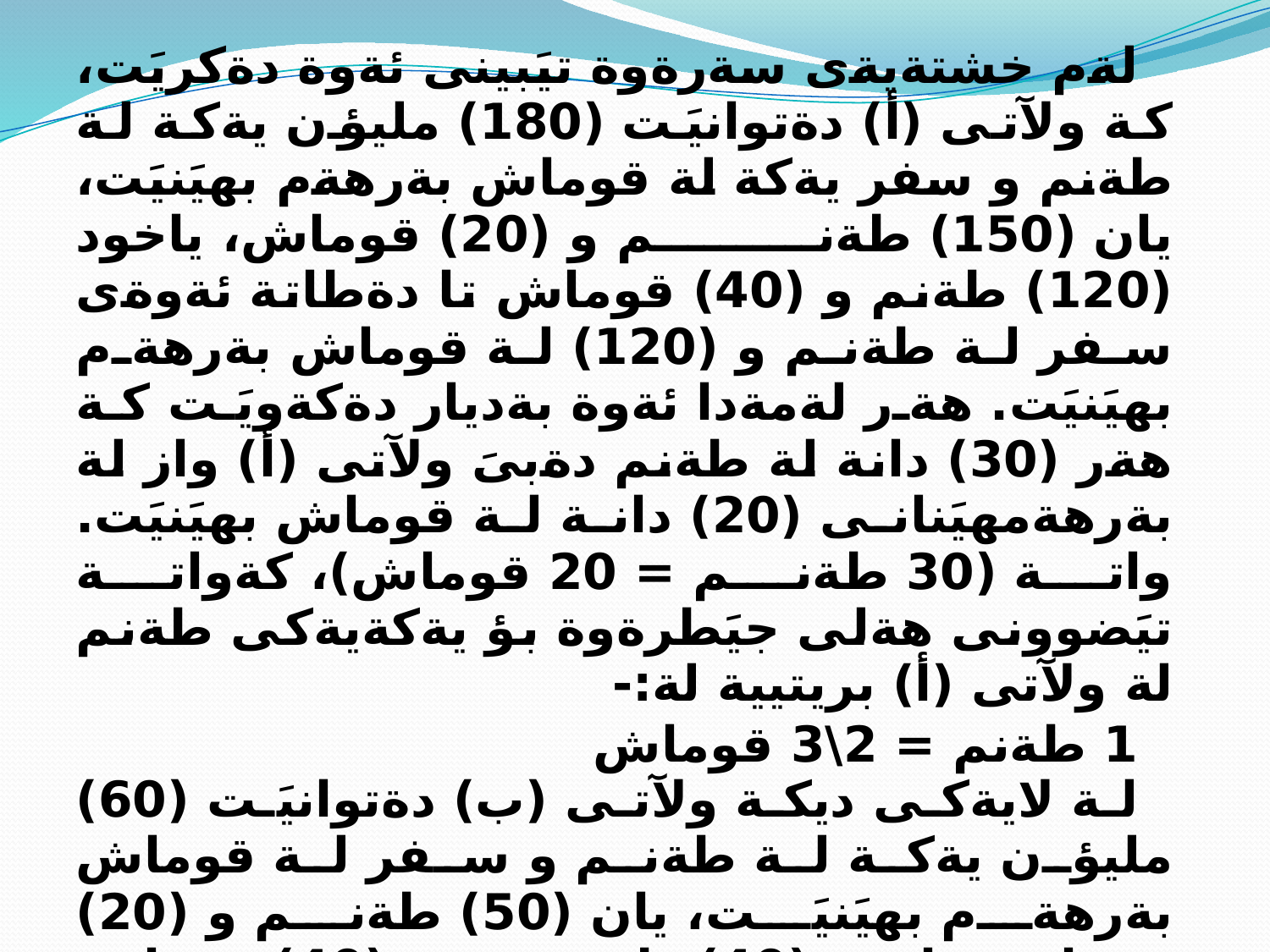

لةم خشتةيةى سةرةوة تيَبينى ئةوة دةكريَت، كة ولآتى (أ) دةتوانيَت (180) مليؤن يةكة لة طةنم و سفر يةكة لة قوماش بةرهةم بهيَنيَت، يان (150) طةنم و (20) قوماش، ياخود (120) طةنم و (40) قوماش تا دةطاتة ئةوةى سفر لة طةنم و (120) لة قوماش بةرهةم بهيَنيَت. هةر لةمةدا ئةوة بةديار دةكةويَت كة هةر (30) دانة لة طةنم دةبىَ ولآتى (أ) واز لة بةرهةمهيَنانى (20) دانة لة قوماش بهيَنيَت. واتة (30 طةنم = 20 قوماش)، كةواتة تيَضوونى هةلى جيَطرةوة بؤ يةكةيةكى طةنم لة ولآتى (أ) بريتيية لة:-
1 طةنم = 2\3 قوماش
لة لايةكى ديكة ولآتى (ب) دةتوانيَت (60) مليؤن يةكة لة طةنم و سفر لة قوماش بةرهةم بهيَنيَت، يان (50) طةنم و (20) قوماش، ياخود (40) طةنم و (40) قوماش هةتا دةطاتة سفر طةنم و (120) قوماش بةرهةم بهيَنيَت، بؤية تيَضوونى هةلى جيَطرةوةى طةنم لة ولآتى (ب) بريتيية لة:-
                 10 طةنم = 20 قوماش
دةتوانريَت خشتةى تواناكانى بةرهةمهيَنانى هةردوو ولآت لة ميانةى ئةم دوو شيَوة بةيانيية رِوون بكةينةوة:-